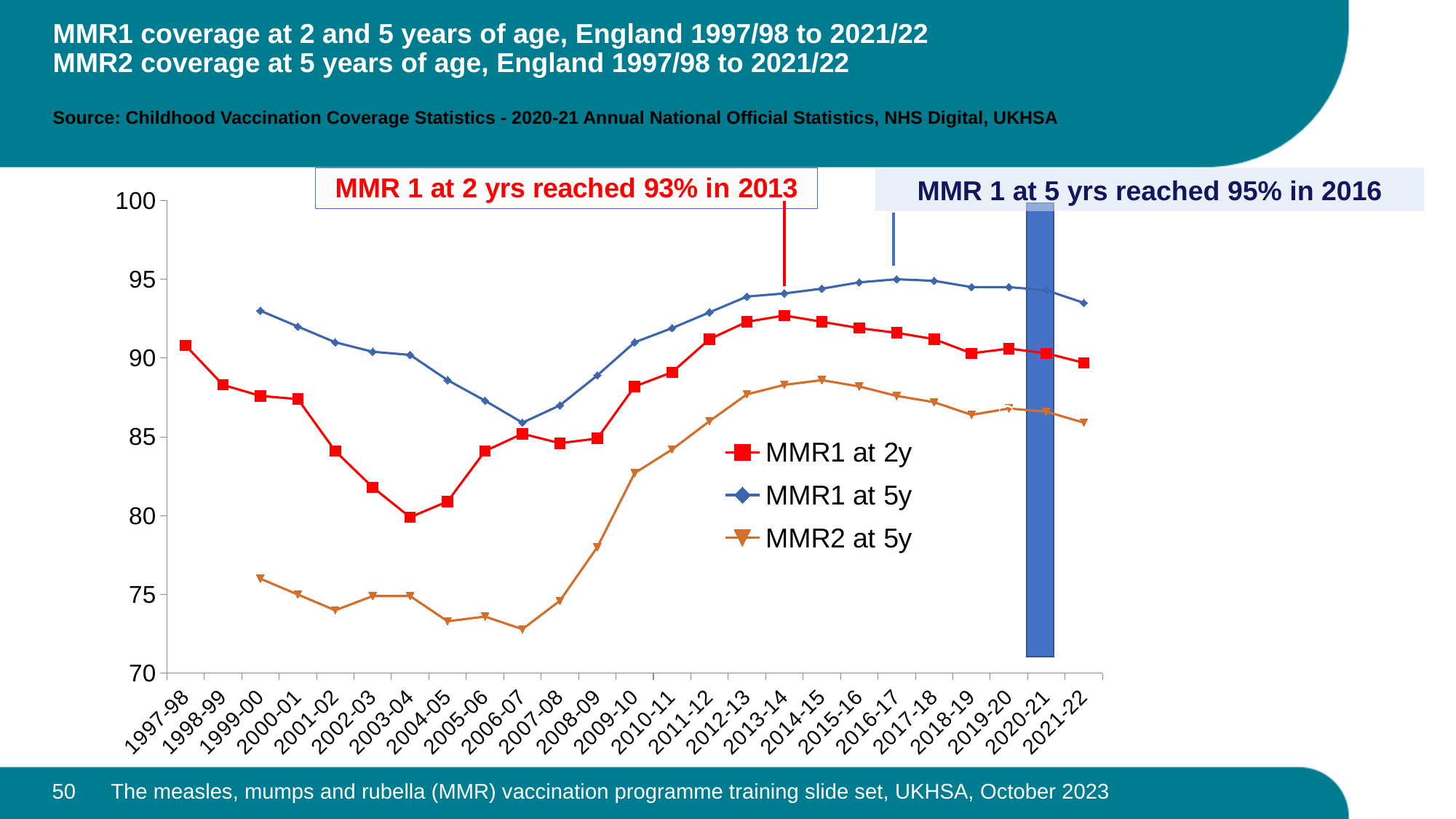

# MMR1 coverage at 2 and 5 years of age, England 1997/98 to 2021/22 MMR2 coverage at 5 years of age, England 1997/98 to 2021/22 Source: Childhood Vaccination Coverage Statistics - 2020-21 Annual National Official Statistics, NHS Digital, UKHSA

### Chart

| Category | MMR1 at 2y | MMR1 at 5y | MMR2 at 5y |
|---|---|---|---|
| 1997-98 | 90.8 | None | None |
| 1998-99 | 88.3 | None | None |
| 1999-00 | 87.6 | 93.0 | 76.0 |
| 2000-01 | 87.4 | 92.0 | 75.0 |
| 2001-02 | 84.1 | 91.0 | 74.0 |
| 2002-03 | 81.8 | 90.4 | 74.9 |
| 2003-04 | 79.9 | 90.2 | 74.9 |
| 2004-05 | 80.9 | 88.6 | 73.3 |
| 2005-06 | 84.1 | 87.3 | 73.6 |
| 2006-07 | 85.2 | 85.9 | 72.8 |
| 2007-08 | 84.6 | 87.0 | 74.6 |
| 2008-09 | 84.9 | 88.9 | 78.0 |
| 2009-10 | 88.2 | 91.0 | 82.7 |
| 2010-11 | 89.1 | 91.9 | 84.2 |
| 2011-12 | 91.2 | 92.9 | 86.0 |
| 2012-13 | 92.3 | 93.9 | 87.7 |
| 2013-14 | 92.7 | 94.1 | 88.3 |
| 2014-15 | 92.3 | 94.4 | 88.6 |
| 2015-16 | 91.9 | 94.8 | 88.2 |
| 2016-17 | 91.6 | 95.0 | 87.6 |
| 2017-18 | 91.2 | 94.9 | 87.2 |
| 2018-19 | 90.3 | 94.5 | 86.4 |
| 2019-20 | 90.6 | 94.5 | 86.8 |
| 2020-21 | 90.3 | 94.3 | 86.6 |
| 2021-22 | 89.7 | 93.5 | 85.9 |
MMR 1 at 5 yrs reached 95% in 2016

50
The measles, mumps and rubella (MMR) vaccination programme training slide set, UKHSA, October 2023